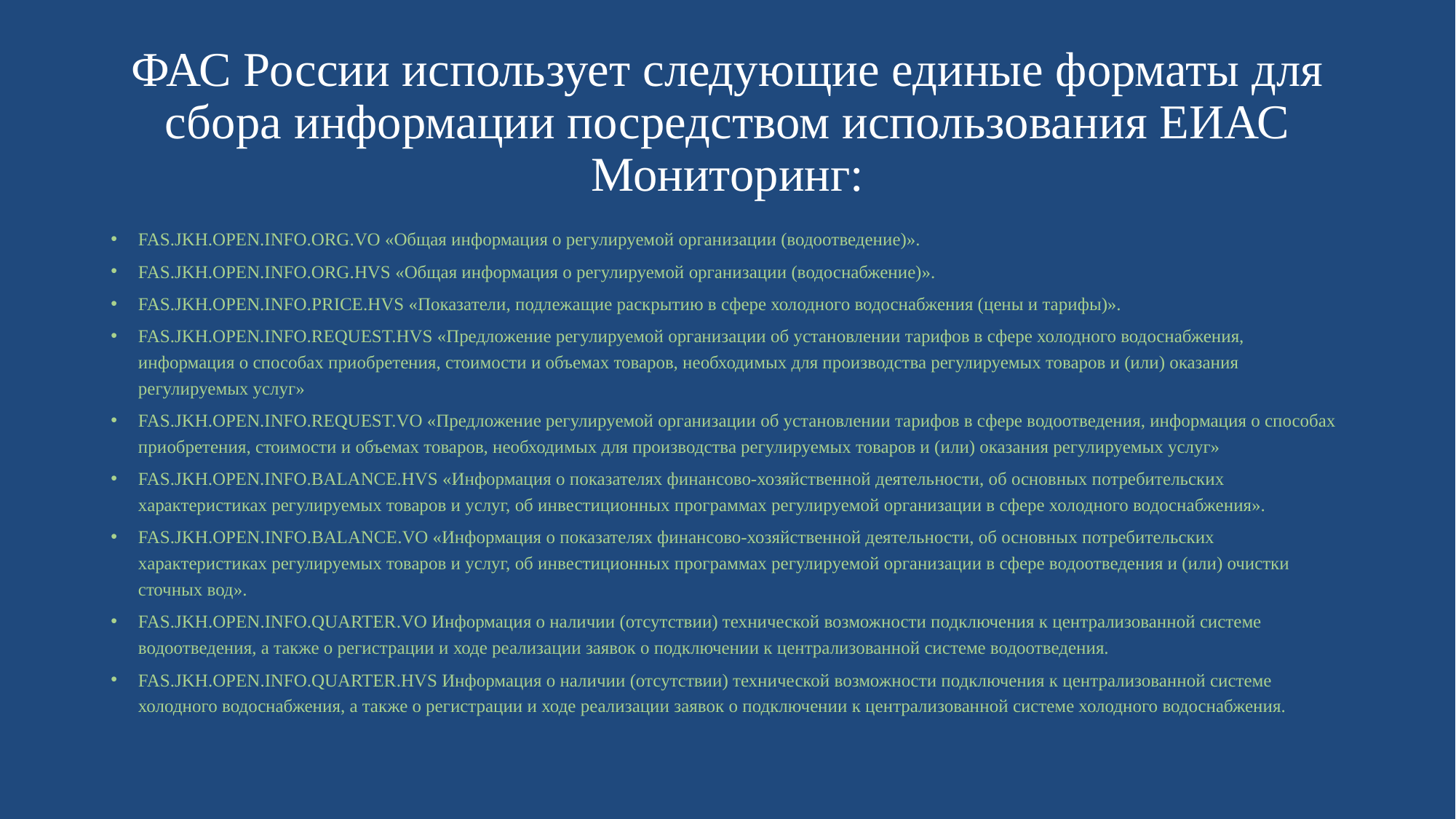

# ФАС России использует следующие единые форматы для сбора информации посредством использования ЕИАС Мониторинг:
FAS.JKH.OPEN.INFO.ORG.VO «Общая информация о регулируемой организации (водоотведение)».
FAS.JKH.OPEN.INFO.ORG.HVS «Общая информация о регулируемой организации (водоснабжение)».
FAS.JKH.OPEN.INFO.PRICE.HVS «Показатели, подлежащие раскрытию в сфере холодного водоснабжения (цены и тарифы)».
FAS.JKH.OPEN.INFO.REQUEST.HVS «Предложение регулируемой организации об установлении тарифов в сфере холодного водоснабжения, информация о способах приобретения, стоимости и объемах товаров, необходимых для производства регулируемых товаров и (или) оказания регулируемых услуг»
FAS.JKH.OPEN.INFO.REQUEST.VO «Предложение регулируемой организации об установлении тарифов в сфере водоотведения, информация о способах приобретения, стоимости и объемах товаров, необходимых для производства регулируемых товаров и (или) оказания регулируемых услуг»
FAS.JKH.OPEN.INFO.BALANCE.HVS «Информация о показателях финансово-хозяйственной деятельности, об основных потребительских характеристиках регулируемых товаров и услуг, об инвестиционных программах регулируемой организации в сфере холодного водоснабжения».
FAS.JKH.OPEN.INFO.BALANCE.VO «Информация о показателях финансово-хозяйственной деятельности, об основных потребительских характеристиках регулируемых товаров и услуг, об инвестиционных программах регулируемой организации в сфере водоотведения и (или) очистки сточных вод».
FAS.JKH.OPEN.INFO.QUARTER.VO Информация о наличии (отсутствии) технической возможности подключения к централизованной системе водоотведения, а также о регистрации и ходе реализации заявок о подключении к централизованной системе водоотведения.
FAS.JKH.OPEN.INFO.QUARTER.HVS Информация о наличии (отсутствии) технической возможности подключения к централизованной системе холодного водоснабжения, а также о регистрации и ходе реализации заявок о подключении к централизованной системе холодного водоснабжения.